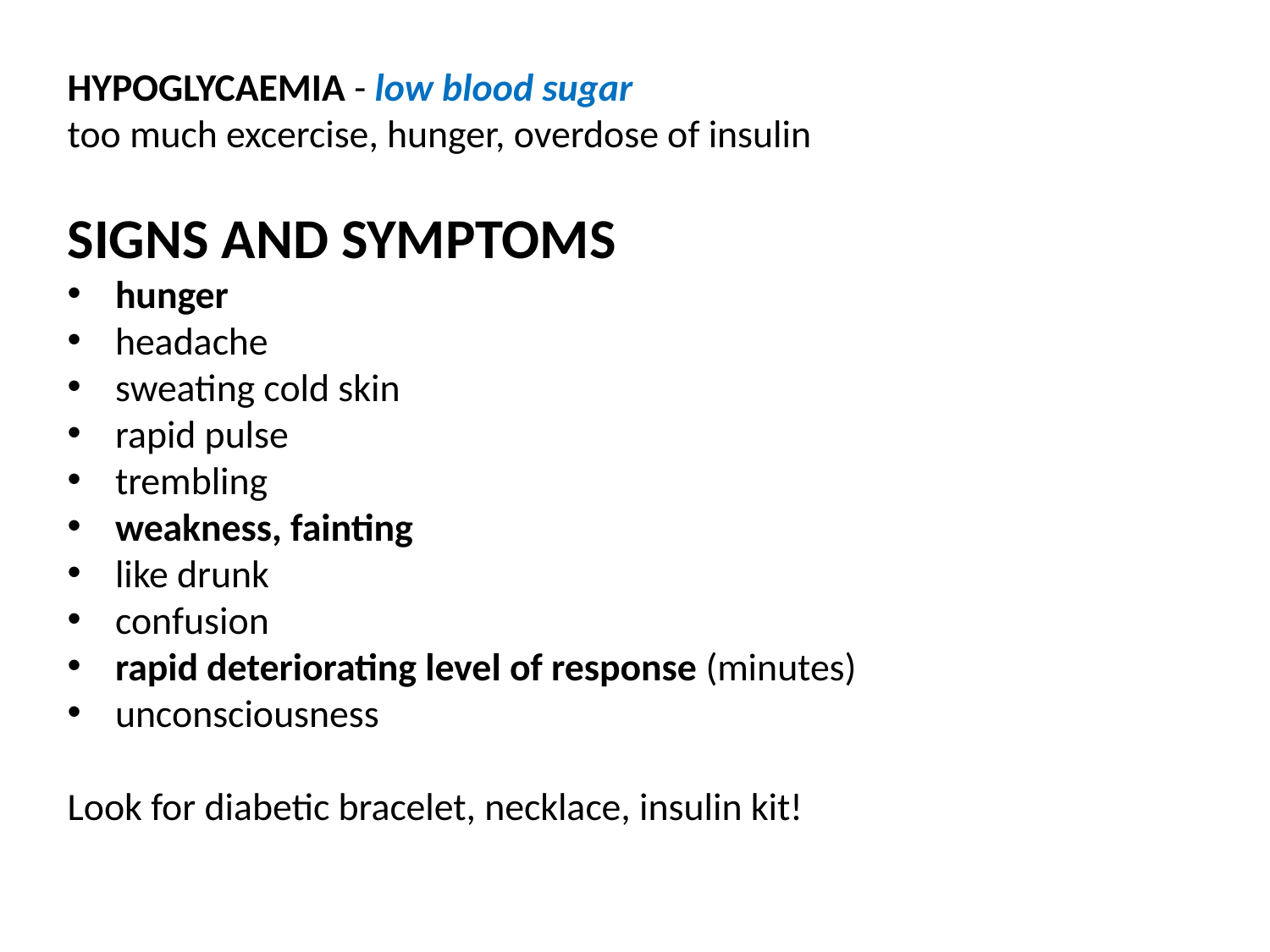

HYPOGLYCAEMIA - low blood sugar
too much excercise, hunger, overdose of insulin

SIGNS AND SYMPTOMS
hunger
headache
sweating cold skin
rapid pulse
trembling
weakness, fainting
like drunk
confusion
rapid deteriorating level of response (minutes)
unconsciousness

Look for diabetic bracelet, necklace, insulin kit!